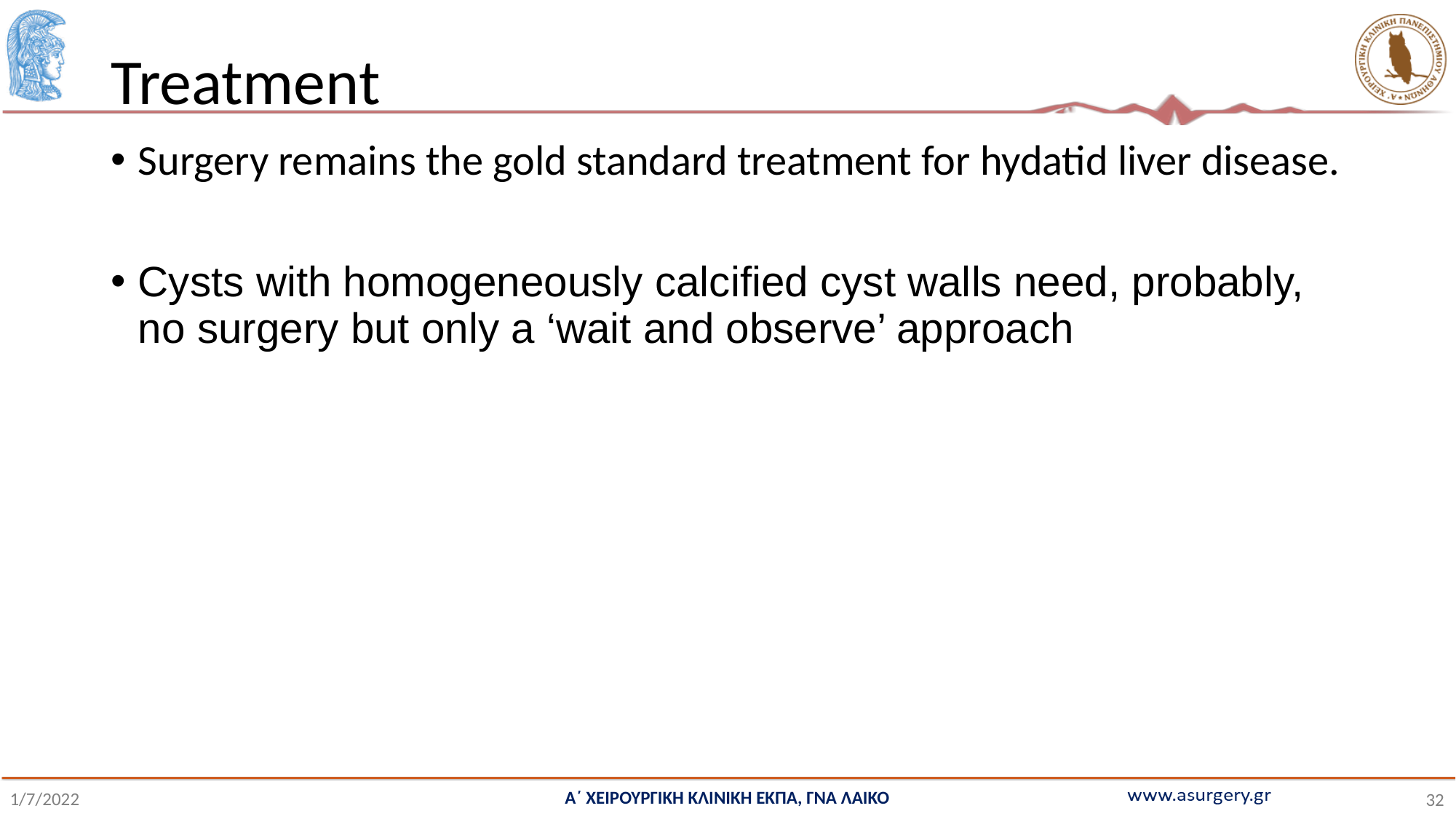

# Treatment
Surgery remains the gold standard treatment for hydatid liver disease.

Cysts with homogeneously calcified cyst walls need, probably, no surgery but only a ‘wait and observe’ approach
Α΄ ΧΕΙΡΟΥΡΓΙΚΗ ΚΛΙΝΙΚΗ ΕΚΠΑ, ΓΝΑ ΛΑΙΚΟ
1/7/2022
32